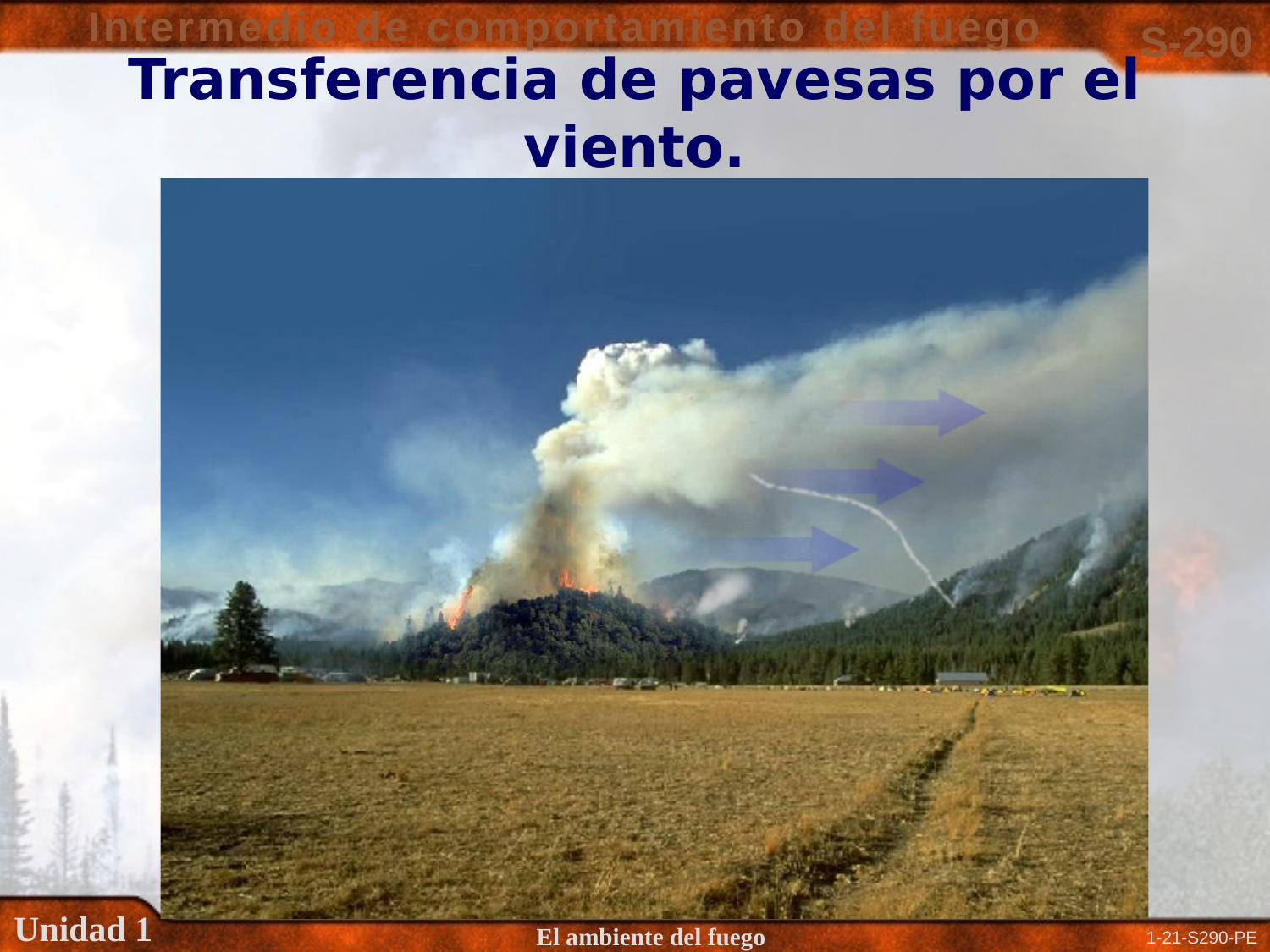

# Transferencia de pavesas por el viento.